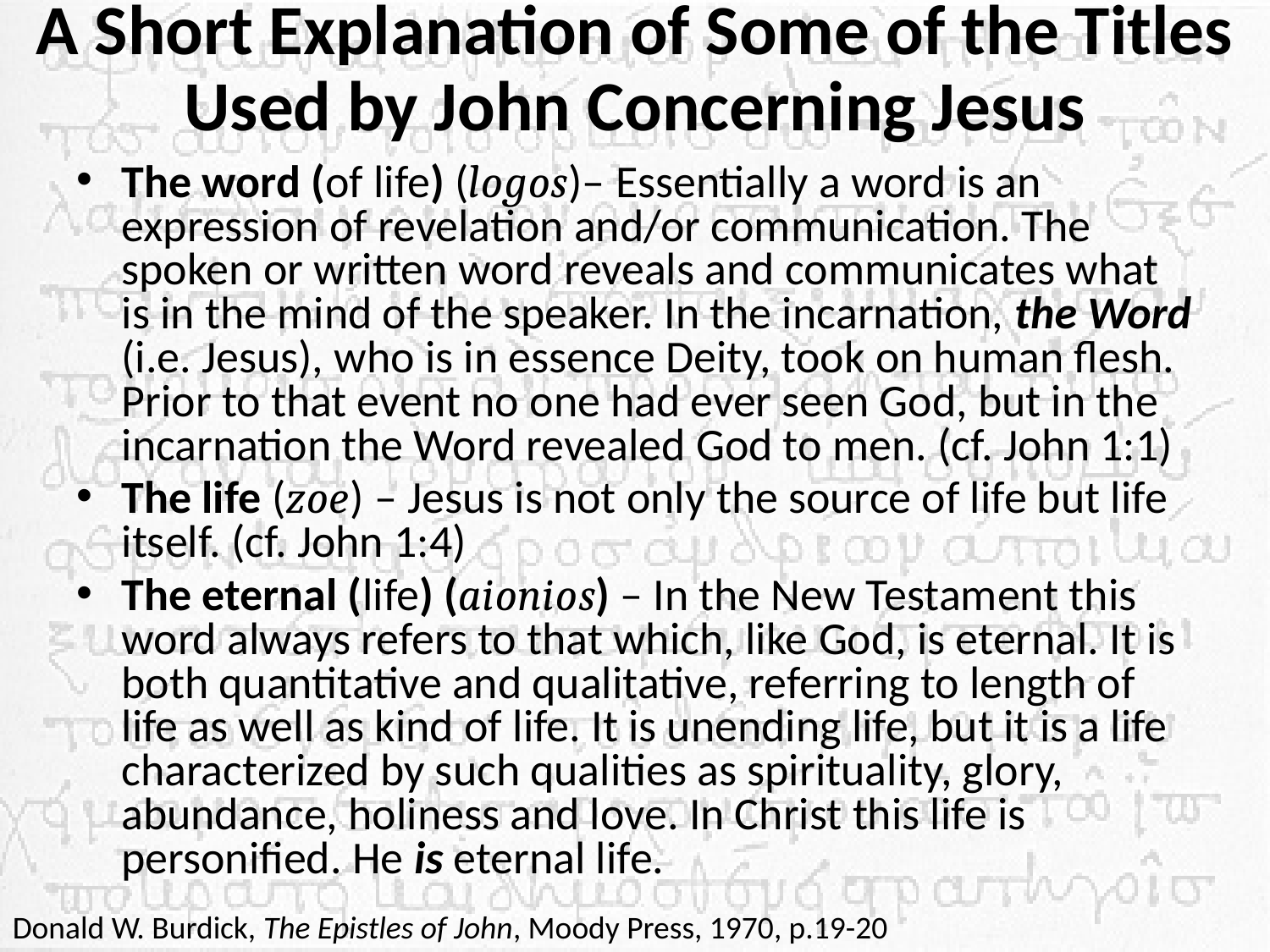

# A Short Explanation of Some of the Titles Used by John Concerning Jesus
The word (of life) (logos)– Essentially a word is an expression of revelation and/or communication. The spoken or written word reveals and communicates what is in the mind of the speaker. In the incarnation, the Word (i.e. Jesus), who is in essence Deity, took on human flesh. Prior to that event no one had ever seen God, but in the incarnation the Word revealed God to men. (cf. John 1:1)
The life (zoe) – Jesus is not only the source of life but life itself. (cf. John 1:4)
The eternal (life) (aionios) – In the New Testament this word always refers to that which, like God, is eternal. It is both quantitative and qualitative, referring to length of life as well as kind of life. It is unending life, but it is a life characterized by such qualities as spirituality, glory, abundance, holiness and love. In Christ this life is personified. He is eternal life.
Donald W. Burdick, The Epistles of John, Moody Press, 1970, p.19-20